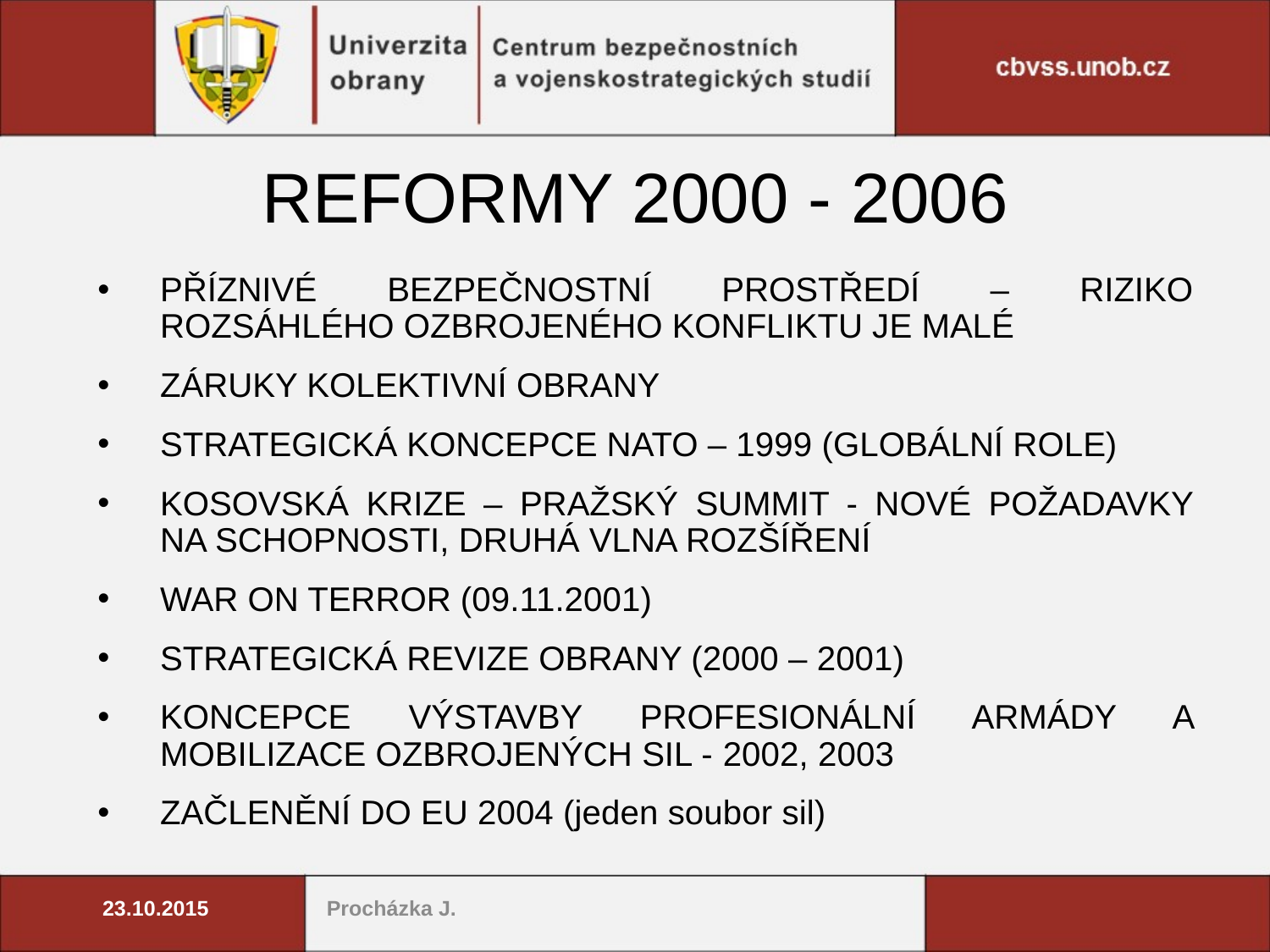

REFORMY 2000 - 2006
PŘÍZNIVÉ BEZPEČNOSTNÍ PROSTŘEDÍ – RIZIKO ROZSÁHLÉHO OZBROJENÉHO KONFLIKTU JE MALÉ
ZÁRUKY KOLEKTIVNÍ OBRANY
STRATEGICKÁ KONCEPCE NATO – 1999 (GLOBÁLNÍ ROLE)
KOSOVSKÁ KRIZE – PRAŽSKÝ SUMMIT - NOVÉ POŽADAVKY NA SCHOPNOSTI, DRUHÁ VLNA ROZŠÍŘENÍ
WAR ON TERROR (09.11.2001)
STRATEGICKÁ REVIZE OBRANY (2000 – 2001)
KONCEPCE VÝSTAVBY PROFESIONÁLNÍ ARMÁDY A MOBILIZACE OZBROJENÝCH SIL - 2002, 2003
ZAČLENĚNÍ DO EU 2004 (jeden soubor sil)

23.10.2015
Procházka J.